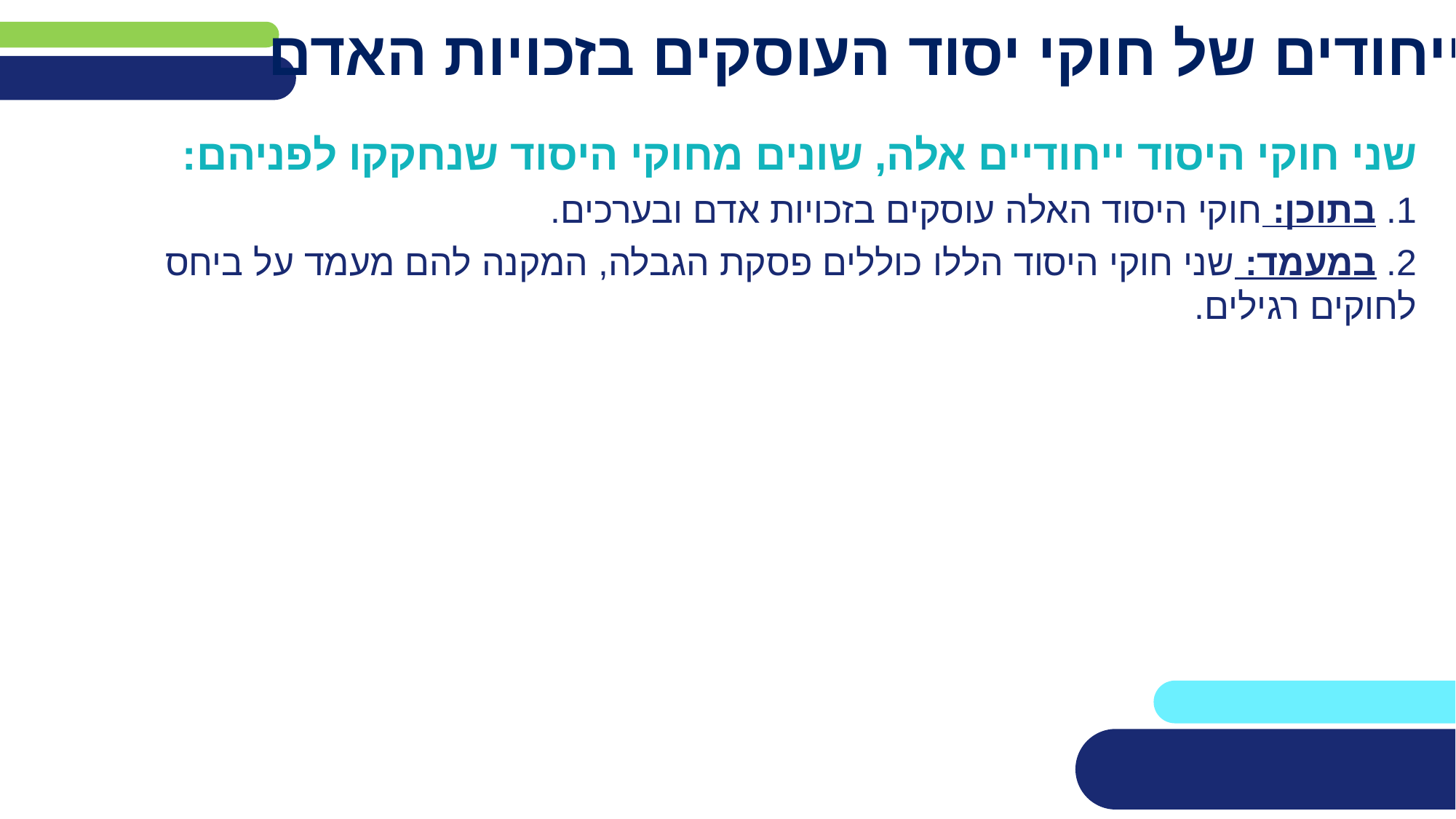

# ייחודים של חוקי יסוד העוסקים בזכויות האדם
שני חוקי היסוד ייחודיים אלה, שונים מחוקי היסוד שנחקקו לפניהם:
1. בתוכן: חוקי היסוד האלה עוסקים בזכויות אדם ובערכים.
2. במעמד: שני חוקי היסוד הללו כוללים פסקת הגבלה, המקנה להם מעמד על ביחס לחוקים רגילים.